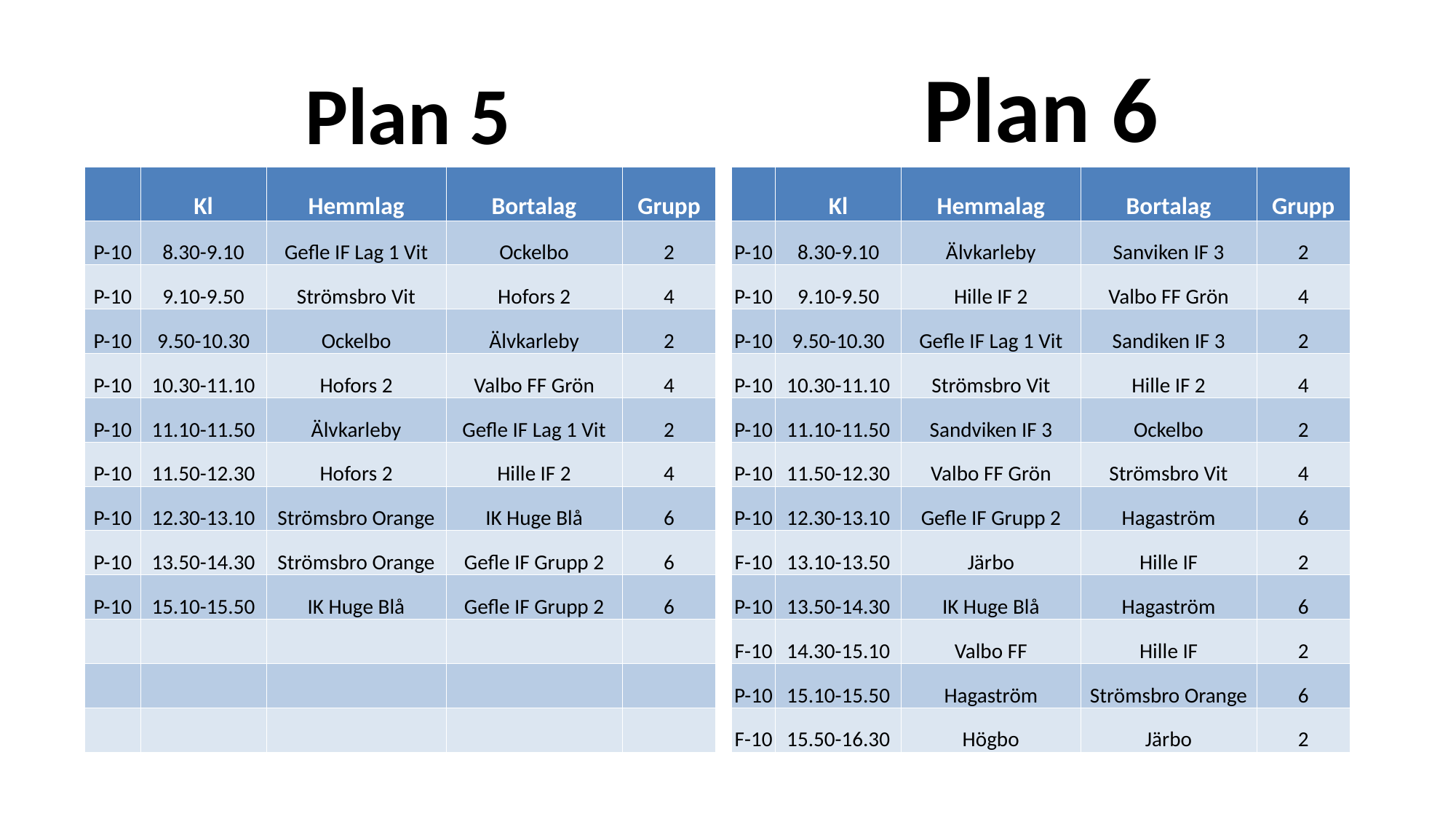

Plan 5
Plan 6
|  | Kl | Hemmlag | Bortalag | Grupp |
| --- | --- | --- | --- | --- |
| P-10 | 8.30-9.10 | Gefle IF Lag 1 Vit | Ockelbo | 2 |
| P-10 | 9.10-9.50 | Strömsbro Vit | Hofors 2 | 4 |
| P-10 | 9.50-10.30 | Ockelbo | Älvkarleby | 2 |
| P-10 | 10.30-11.10 | Hofors 2 | Valbo FF Grön | 4 |
| P-10 | 11.10-11.50 | Älvkarleby | Gefle IF Lag 1 Vit | 2 |
| P-10 | 11.50-12.30 | Hofors 2 | Hille IF 2 | 4 |
| P-10 | 12.30-13.10 | Strömsbro Orange | IK Huge Blå | 6 |
| P-10 | 13.50-14.30 | Strömsbro Orange | Gefle IF Grupp 2 | 6 |
| P-10 | 15.10-15.50 | IK Huge Blå | Gefle IF Grupp 2 | 6 |
|  |  |  |  |  |
|  |  |  |  |  |
|  |  |  |  |  |
|  | Kl | Hemmalag | Bortalag | Grupp |
| --- | --- | --- | --- | --- |
| P-10 | 8.30-9.10 | Älvkarleby | Sanviken IF 3 | 2 |
| P-10 | 9.10-9.50 | Hille IF 2 | Valbo FF Grön | 4 |
| P-10 | 9.50-10.30 | Gefle IF Lag 1 Vit | Sandiken IF 3 | 2 |
| P-10 | 10.30-11.10 | Strömsbro Vit | Hille IF 2 | 4 |
| P-10 | 11.10-11.50 | Sandviken IF 3 | Ockelbo | 2 |
| P-10 | 11.50-12.30 | Valbo FF Grön | Strömsbro Vit | 4 |
| P-10 | 12.30-13.10 | Gefle IF Grupp 2 | Hagaström | 6 |
| F-10 | 13.10-13.50 | Järbo | Hille IF | 2 |
| P-10 | 13.50-14.30 | IK Huge Blå | Hagaström | 6 |
| F-10 | 14.30-15.10 | Valbo FF | Hille IF | 2 |
| P-10 | 15.10-15.50 | Hagaström | Strömsbro Orange | 6 |
| F-10 | 15.50-16.30 | Högbo | Järbo | 2 |